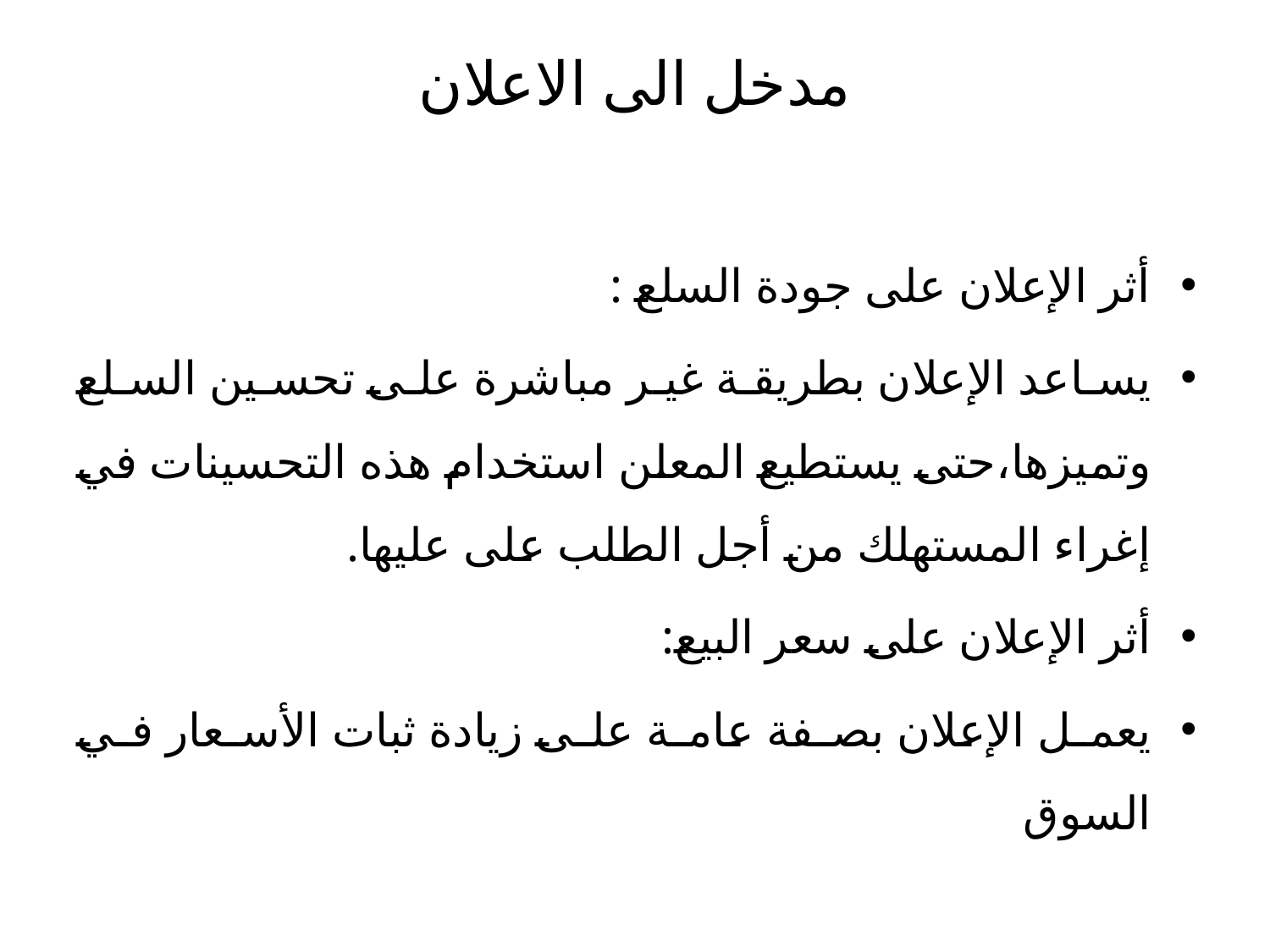

# مدخل الى الاعلان
أثر الإعلان على جودة السلع :
يساعد الإعلان بطريقة غير مباشرة على تحسين السلع وتميزها،حتى يستطيع المعلن استخدام هذه التحسينات في إغراء المستهلك من أجل الطلب على عليها.
أثر الإعلان على سعر البيع:
يعمل الإعلان بصفة عامة على زيادة ثبات الأسعار في السوق